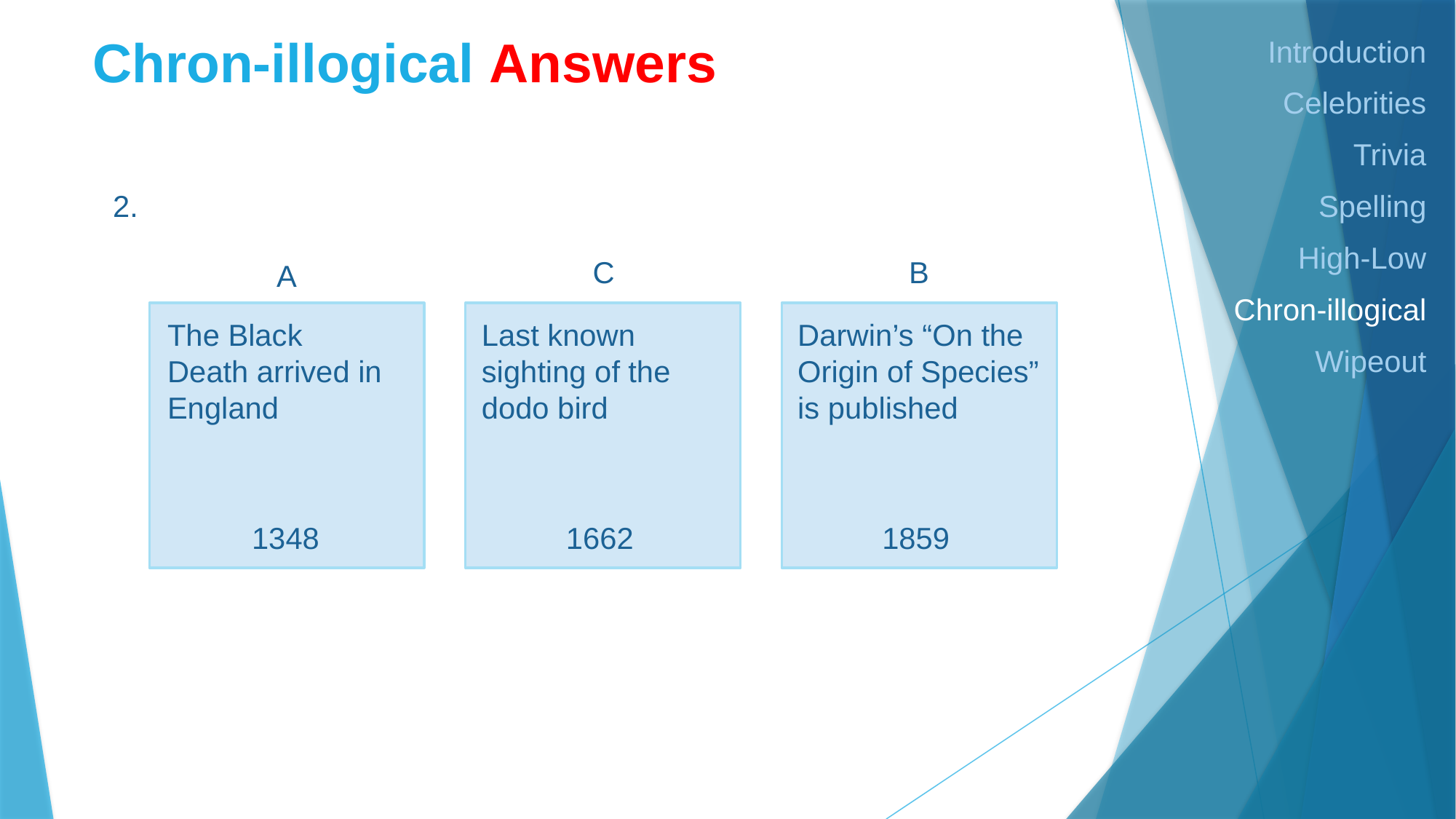

# Chron-illogical Answers
Introduction
Celebrities
Trivia
Spelling
High-Low
Chron-illogical
Wipeout
2.
C
B
A

The Black Death arrived in England
Last known sighting of the dodo bird
Darwin’s “On the Origin of Species”
is published
1348
1662
1859